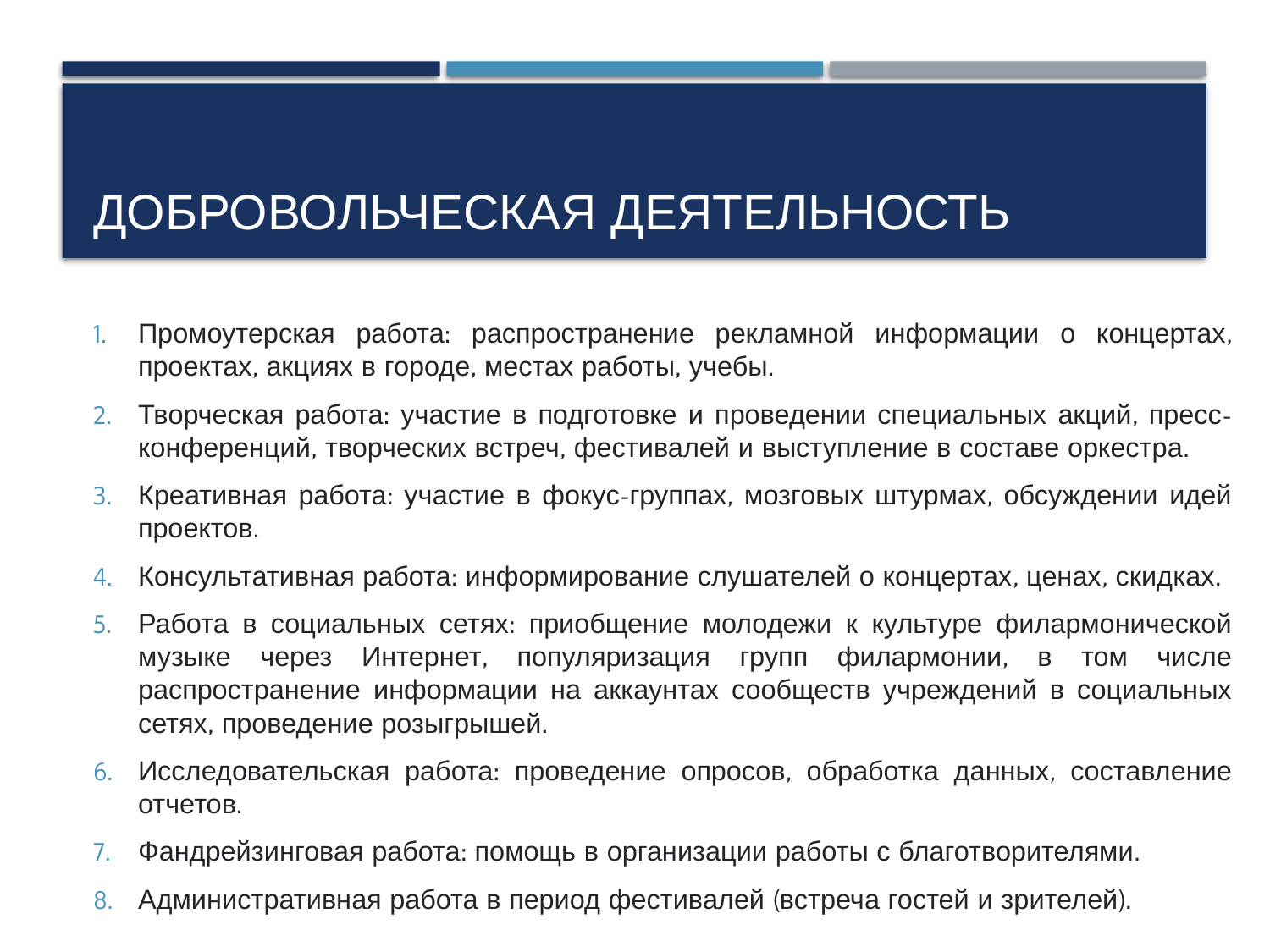

# Добровольческая деятельность
Промоутерская работа: распространение рекламной информации о концертах, проектах, акциях в городе, местах работы, учебы.
Творческая работа: участие в подготовке и проведении специальных акций, пресс-конференций, творческих встреч, фестивалей и выступление в составе оркестра.
Креативная работа: участие в фокус-группах, мозговых штурмах, обсуждении идей проектов.
Консультативная работа: информирование слушателей о концертах, ценах, скидках.
Работа в социальных сетях: приобщение молодежи к культуре филармонической музыке через Интернет, популяризация групп филармонии, в том числе распространение информации на аккаунтах сообществ учреждений в социальных сетях, проведение розыгрышей.
Исследовательская работа: проведение опросов, обработка данных, составление отчетов.
Фандрейзинговая работа: помощь в организации работы с благотворителями.
Административная работа в период фестивалей (встреча гостей и зрителей).